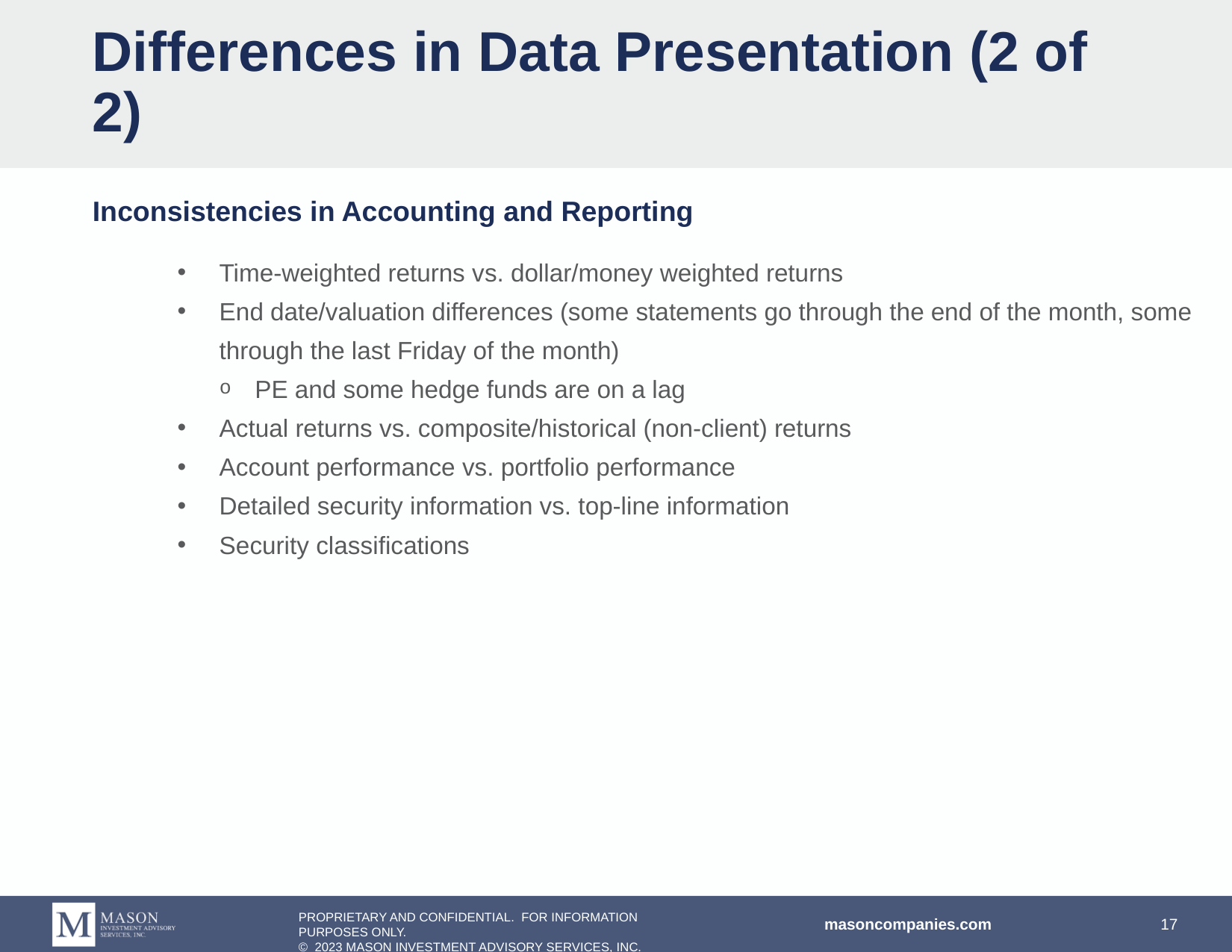

# Differences in Data Presentation (2 of 2)
Inconsistencies in Accounting and Reporting
Time-weighted returns vs. dollar/money weighted returns
End date/valuation differences (some statements go through the end of the month, some through the last Friday of the month)
PE and some hedge funds are on a lag
Actual returns vs. composite/historical (non-client) returns
Account performance vs. portfolio performance
Detailed security information vs. top-line information
Security classifications